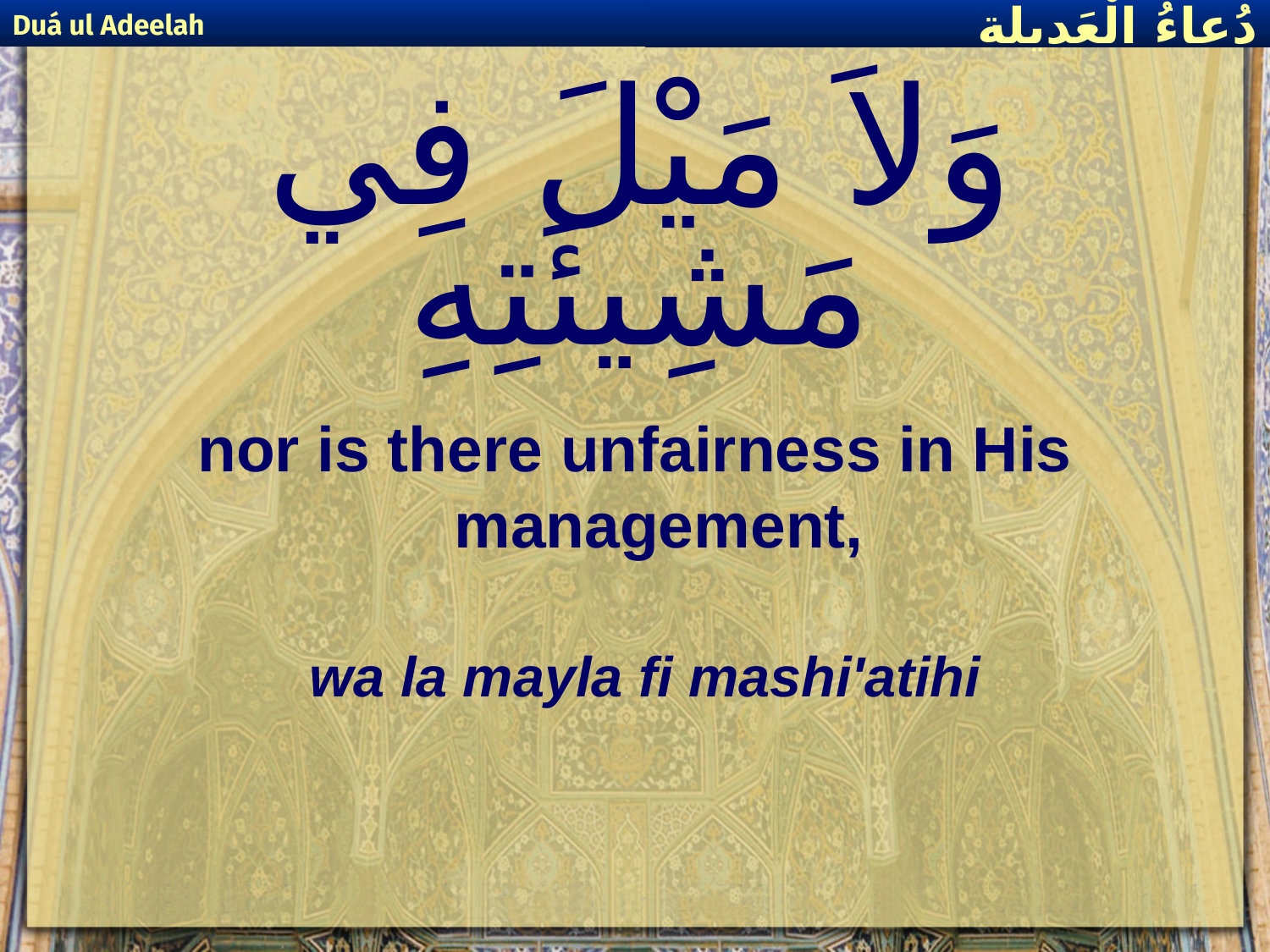

Duá ul Adeelah
دُعاءُ الْعَديلة
# وَلاَ مَيْلَ فِي مَشِيئَتِهِ
nor is there unfairness in His management,
wa la mayla fi mashi'atihi